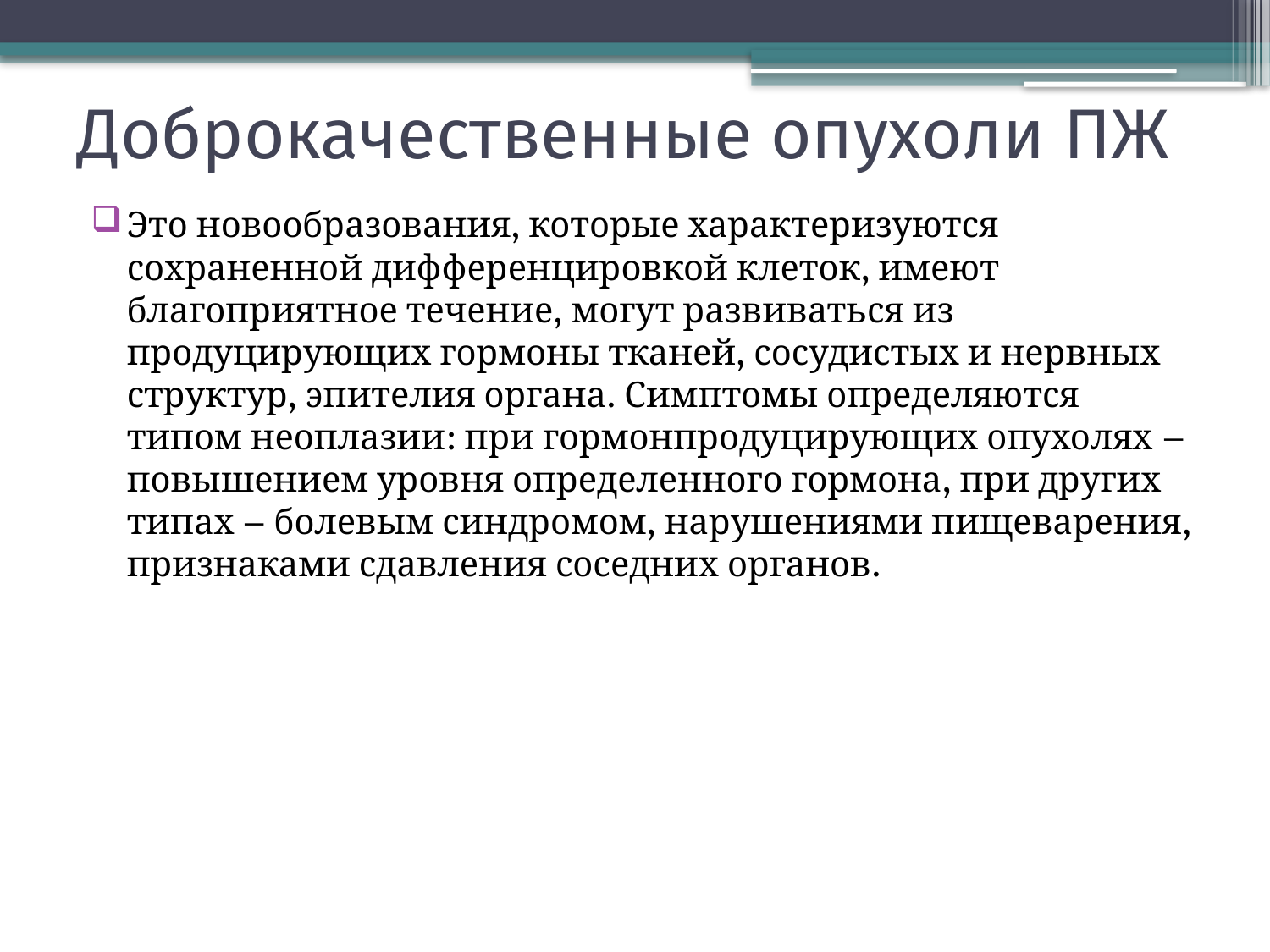

# Доброкачественные опухоли ПЖ
Это новообразования, которые характеризуются сохраненной дифференцировкой клеток, имеют благоприятное течение, могут развиваться из продуцирующих гормоны тканей, сосудистых и нервных структур, эпителия органа. Симптомы определяются типом неоплазии: при гормонпродуцирующих опухолях – повышением уровня определенного гормона, при других типах – болевым синдромом, нарушениями пищеварения, признаками сдавления соседних органов.